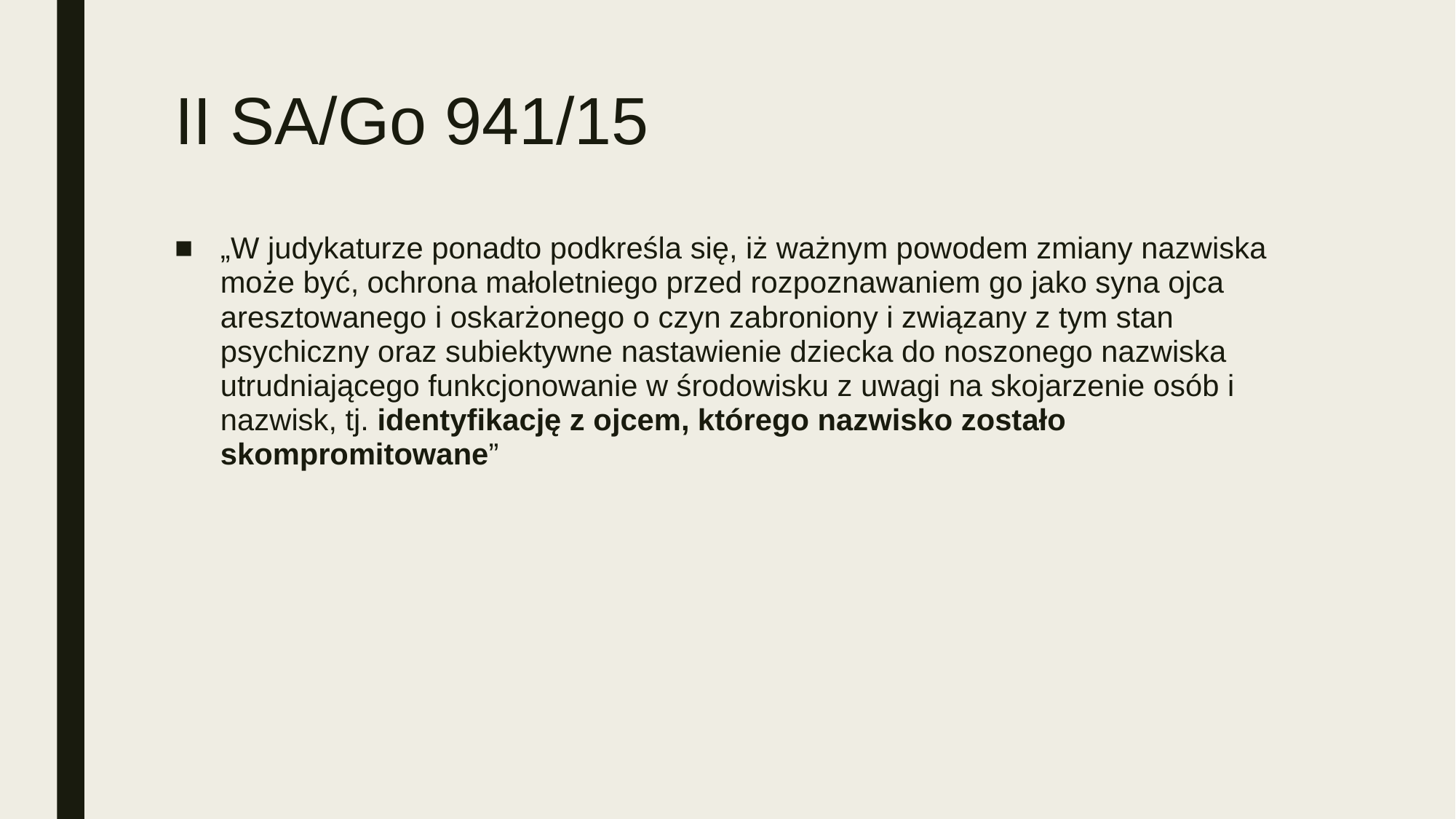

# II SA/Go 941/15
„W judykaturze ponadto podkreśla się, iż ważnym powodem zmiany nazwiska może być, ochrona małoletniego przed rozpoznawaniem go jako syna ojca aresztowanego i oskarżonego o czyn zabroniony i związany z tym stan psychiczny oraz subiektywne nastawienie dziecka do noszonego nazwiska utrudniającego funkcjonowanie w środowisku z uwagi na skojarzenie osób i nazwisk, tj. identyfikację z ojcem, którego nazwisko zostało skompromitowane”